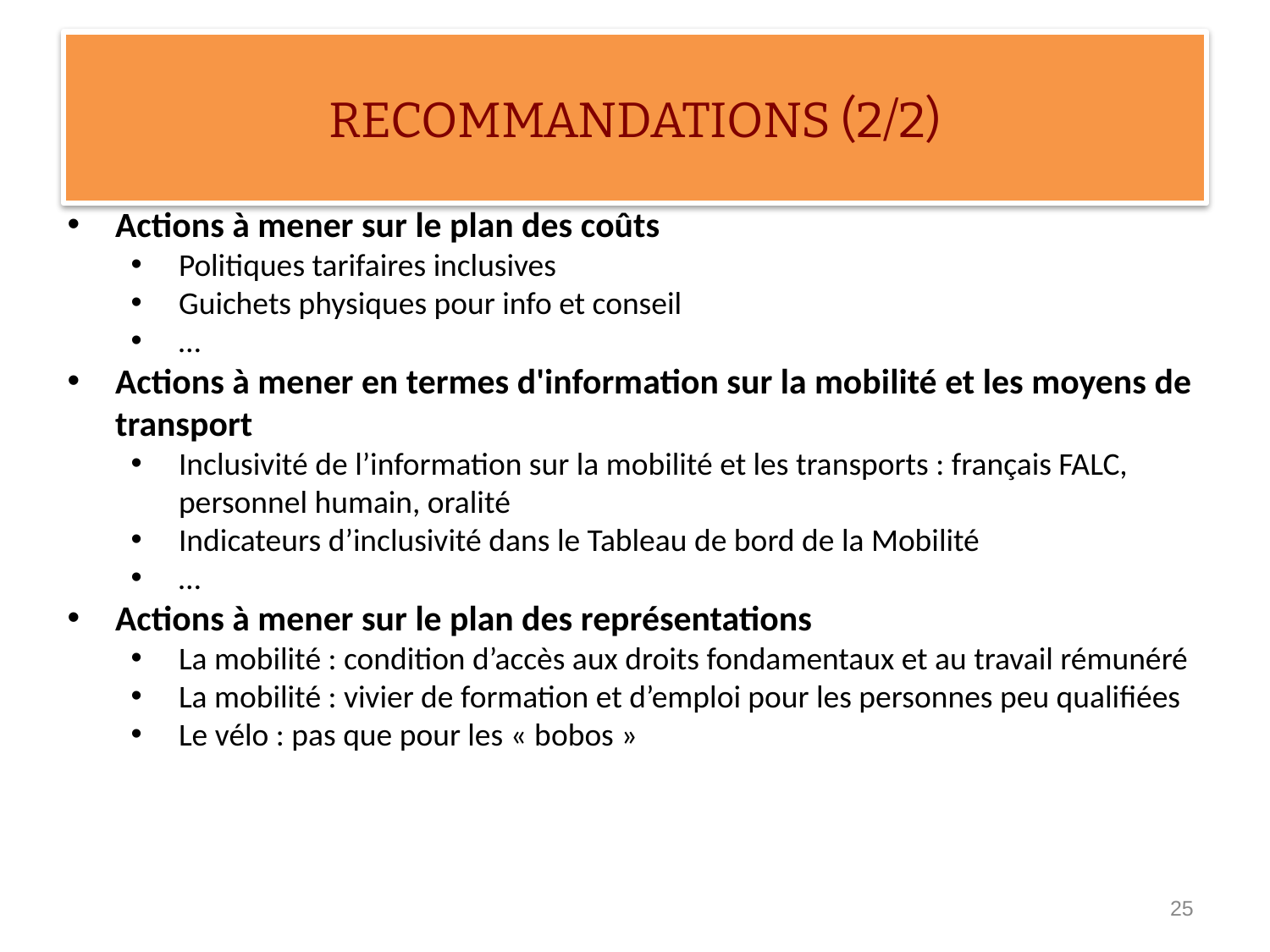

# RECOMMANDATIONS (2/2)
Actions à mener sur le plan des coûts
Politiques tarifaires inclusives
Guichets physiques pour info et conseil
…
Actions à mener en termes d'information sur la mobilité et les moyens de transport
Inclusivité de l’information sur la mobilité et les transports : français FALC, personnel humain, oralité
Indicateurs d’inclusivité dans le Tableau de bord de la Mobilité
…
Actions à mener sur le plan des représentations
La mobilité : condition d’accès aux droits fondamentaux et au travail rémunéré
La mobilité : vivier de formation et d’emploi pour les personnes peu qualifiées
Le vélo : pas que pour les « bobos »

25